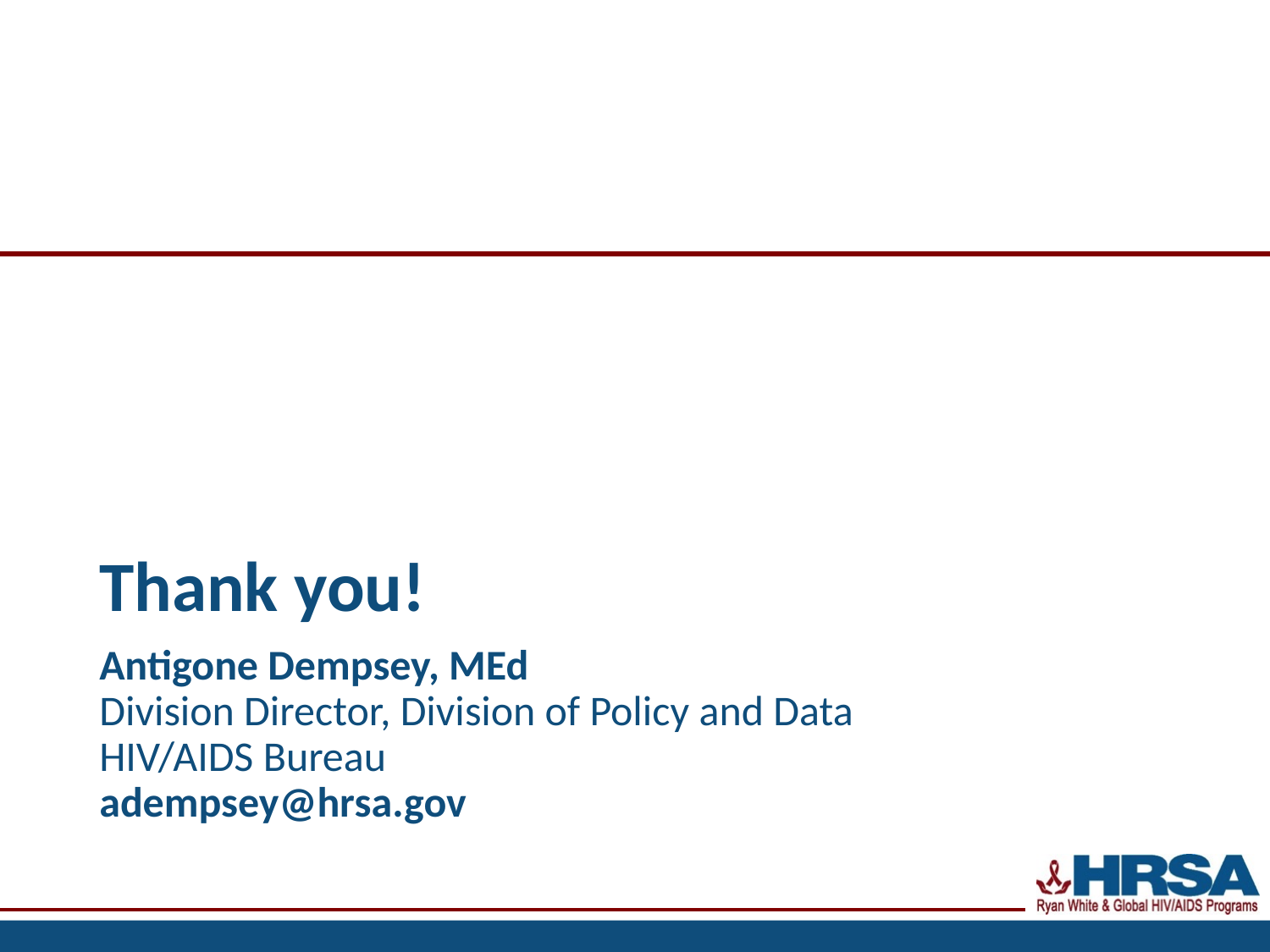

# Thank you!
Antigone Dempsey, MEd
Division Director, Division of Policy and Data
HIV/AIDS Bureau
adempsey@hrsa.gov